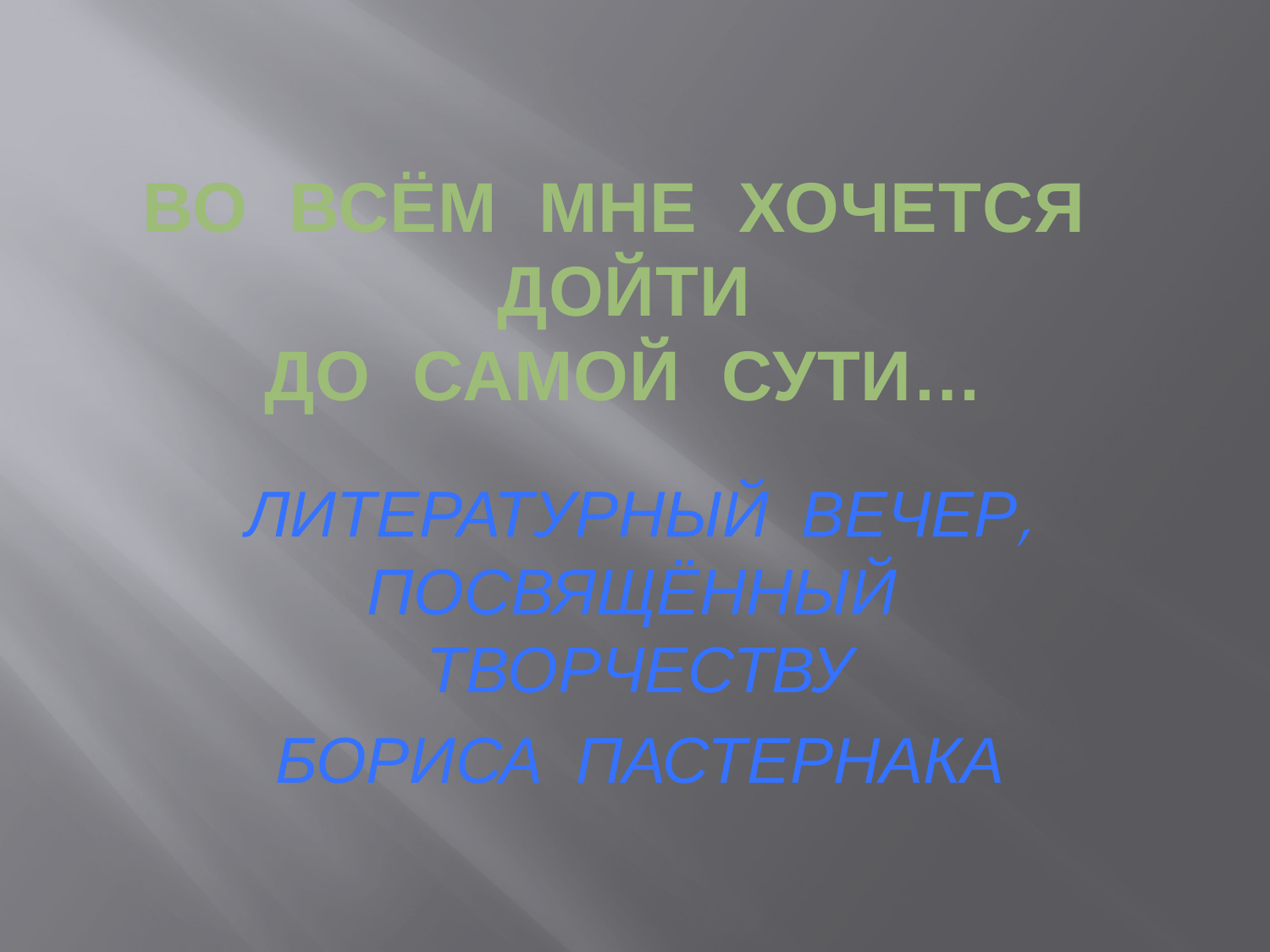

# ВО  ВСЁМ  МНЕ  ХОЧЕТСЯ  ДОЙТИ ДО  САМОЙ  СУТИ…
Литературный  вечер, Посвящённый  творчеству
БОРИСА  ПАСТЕРНаКА